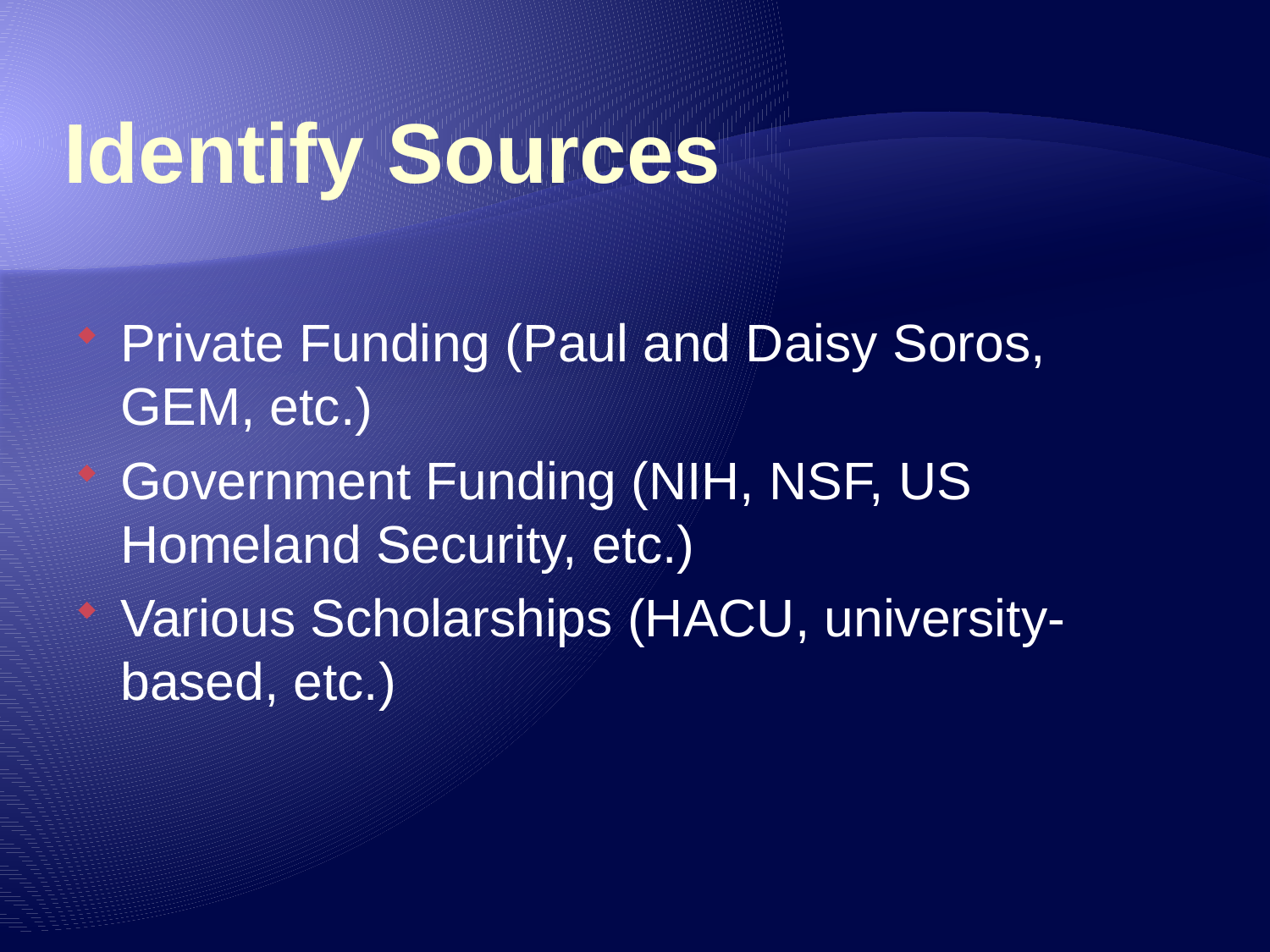

# Identify Sources
Private Funding (Paul and Daisy Soros, GEM, etc.)
Government Funding (NIH, NSF, US Homeland Security, etc.)
Various Scholarships (HACU, university-based, etc.)